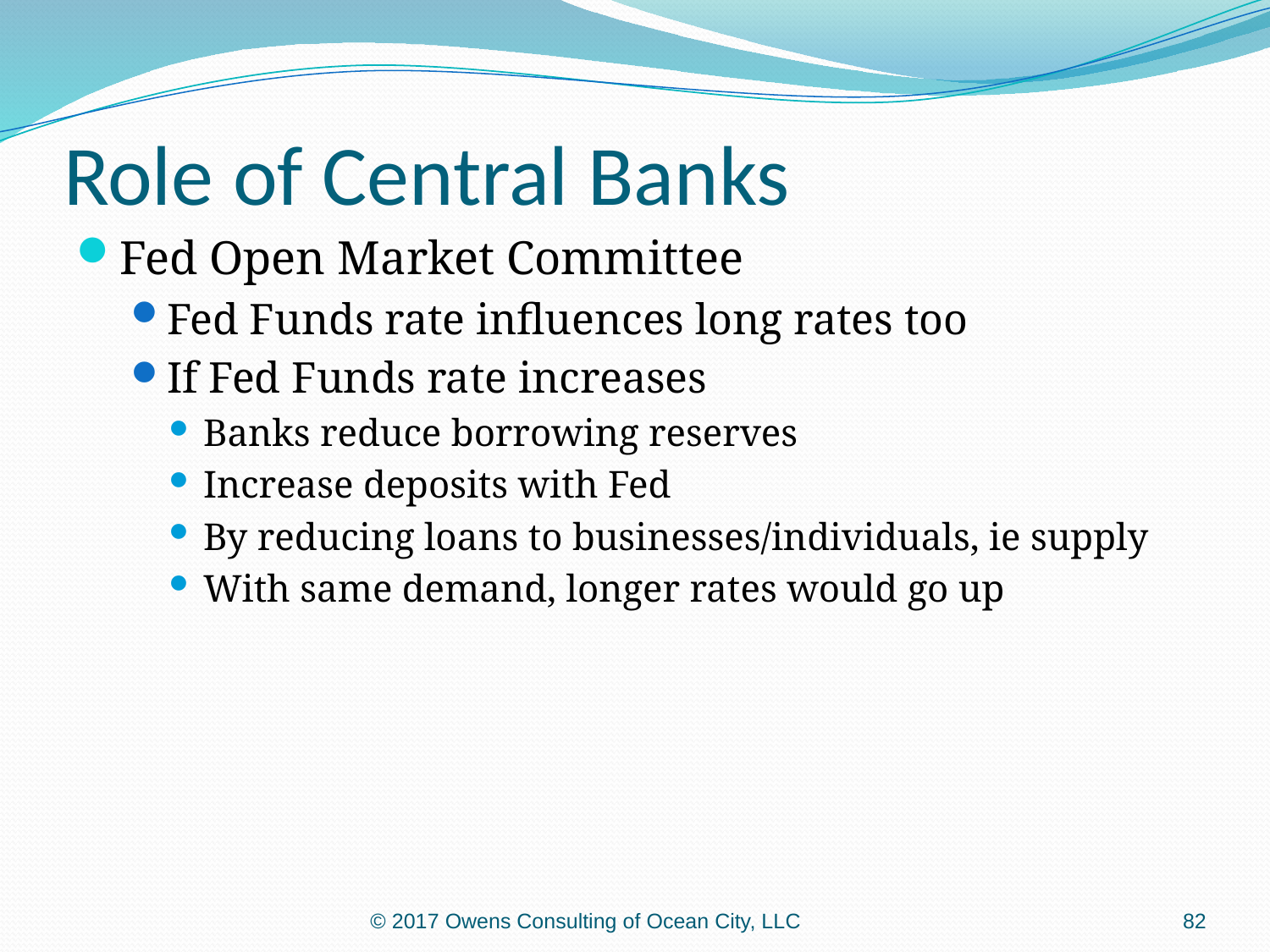

# Role of Central Banks
Fed Open Market Committee
Fed Funds rate influences long rates too
If Fed Funds rate increases
Banks reduce borrowing reserves
Increase deposits with Fed
By reducing loans to businesses/individuals, ie supply
With same demand, longer rates would go up

© 2017 Owens Consulting of Ocean City, LLC
82